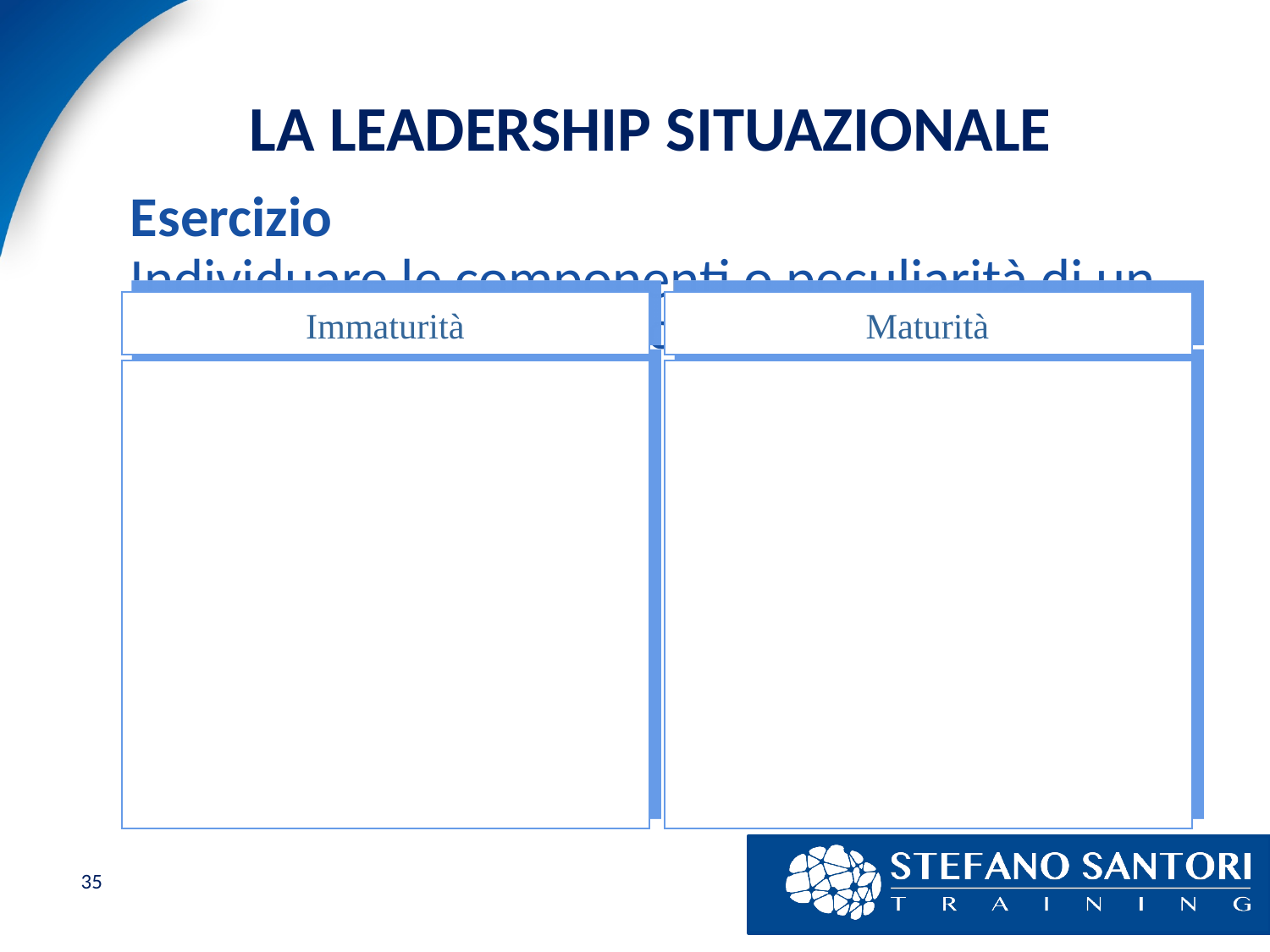

# LA LEADERSHIP SITUAZIONALE
Esercizio
Individuare le componenti o peculiarità di un collaboratore Immaturo e Maturo

Immaturità
Maturità